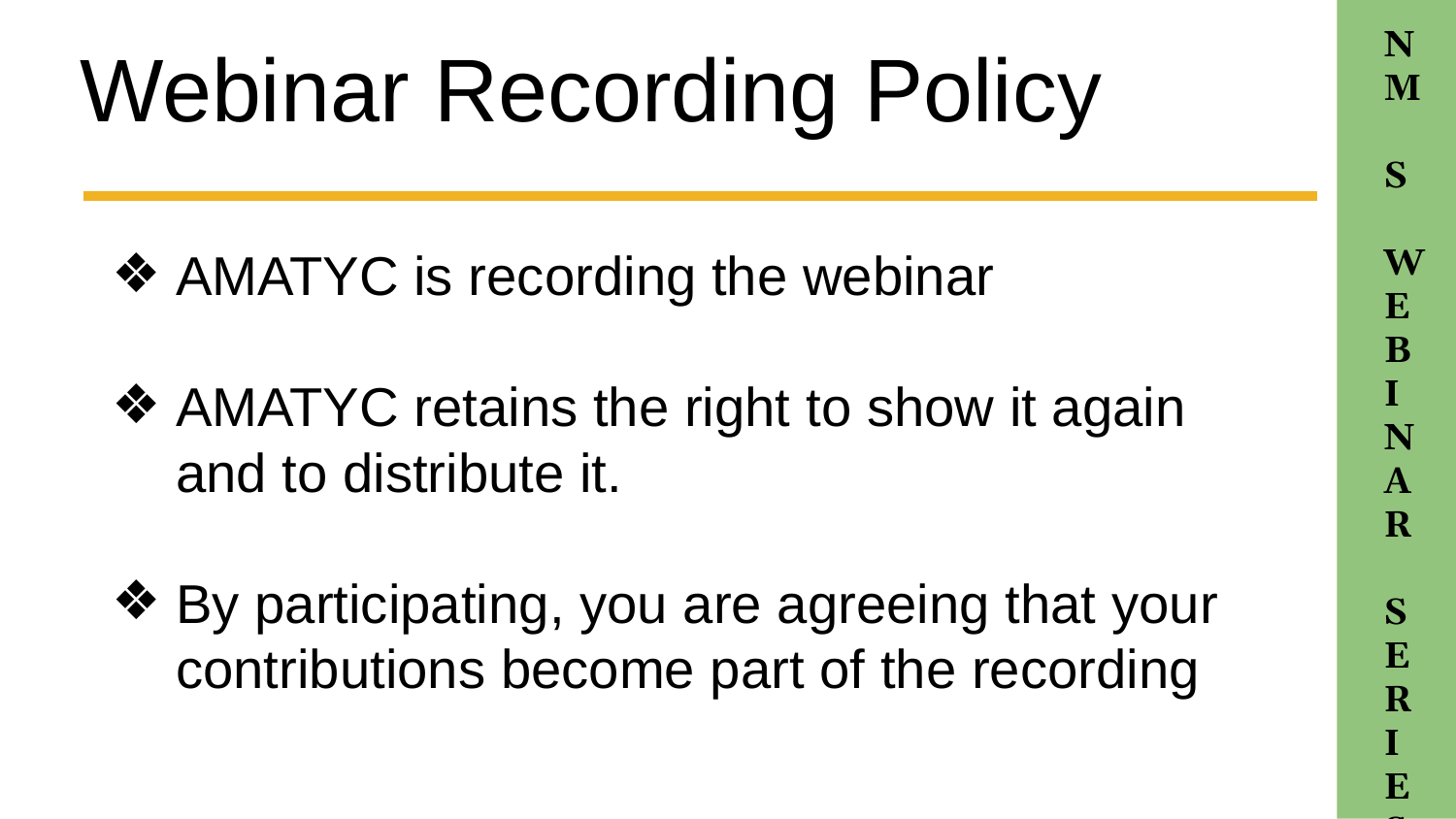

# Webinar Recording Policy
AMATYC is recording the webinar

AMATYC retains the right to show it again and to distribute it.

By participating, you are agreeing that your contributions become part of the recording